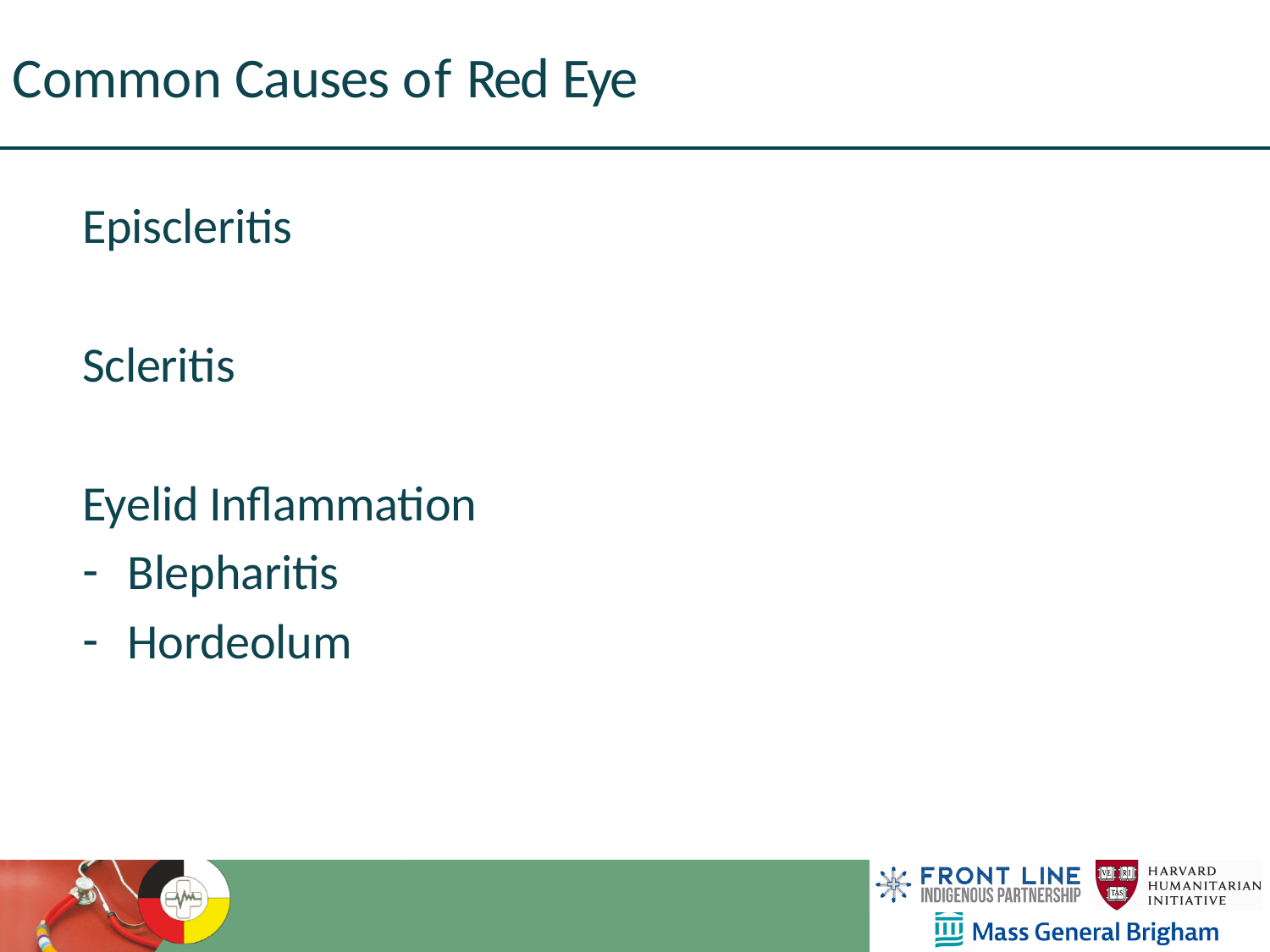

Common Causes of Red Eye
Episcleritis

Scleritis

Eyelid Inﬂammation
Blepharitis
Hordeolum